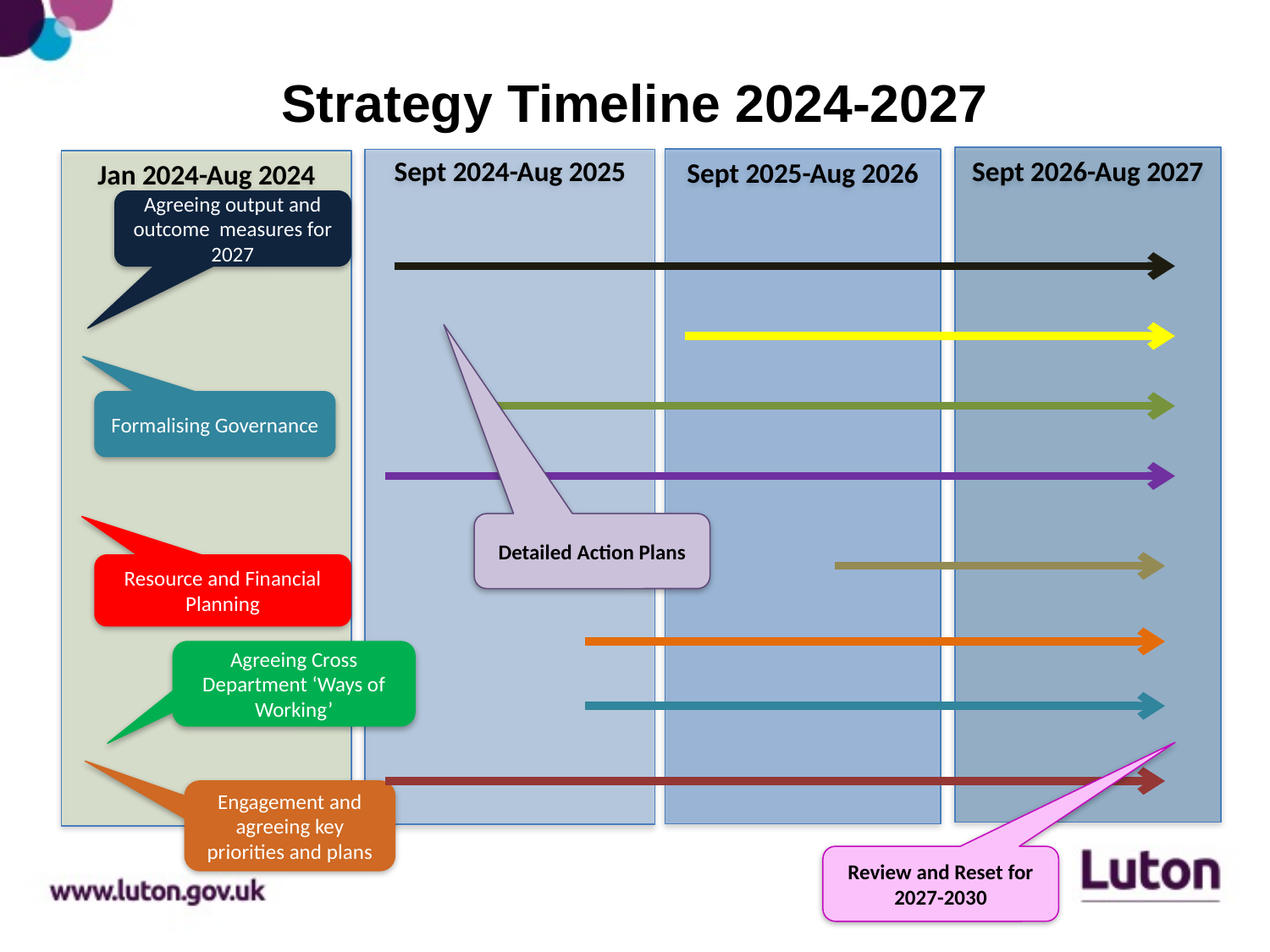

# Strategy Timeline 2024-2027
Sept 2026-Aug 2027

Sept 2025-Aug 2026

Sept 2024-Aug 2025

Jan 2024-Aug 2024

Agreeing output and outcome  measures for 2027
Formalising Governance
Detailed Action Plans
Resource and Financial Planning
Agreeing Cross Department ‘Ways of Working’
Engagement and agreeing key priorities and plans
Review and Reset for 2027-2030